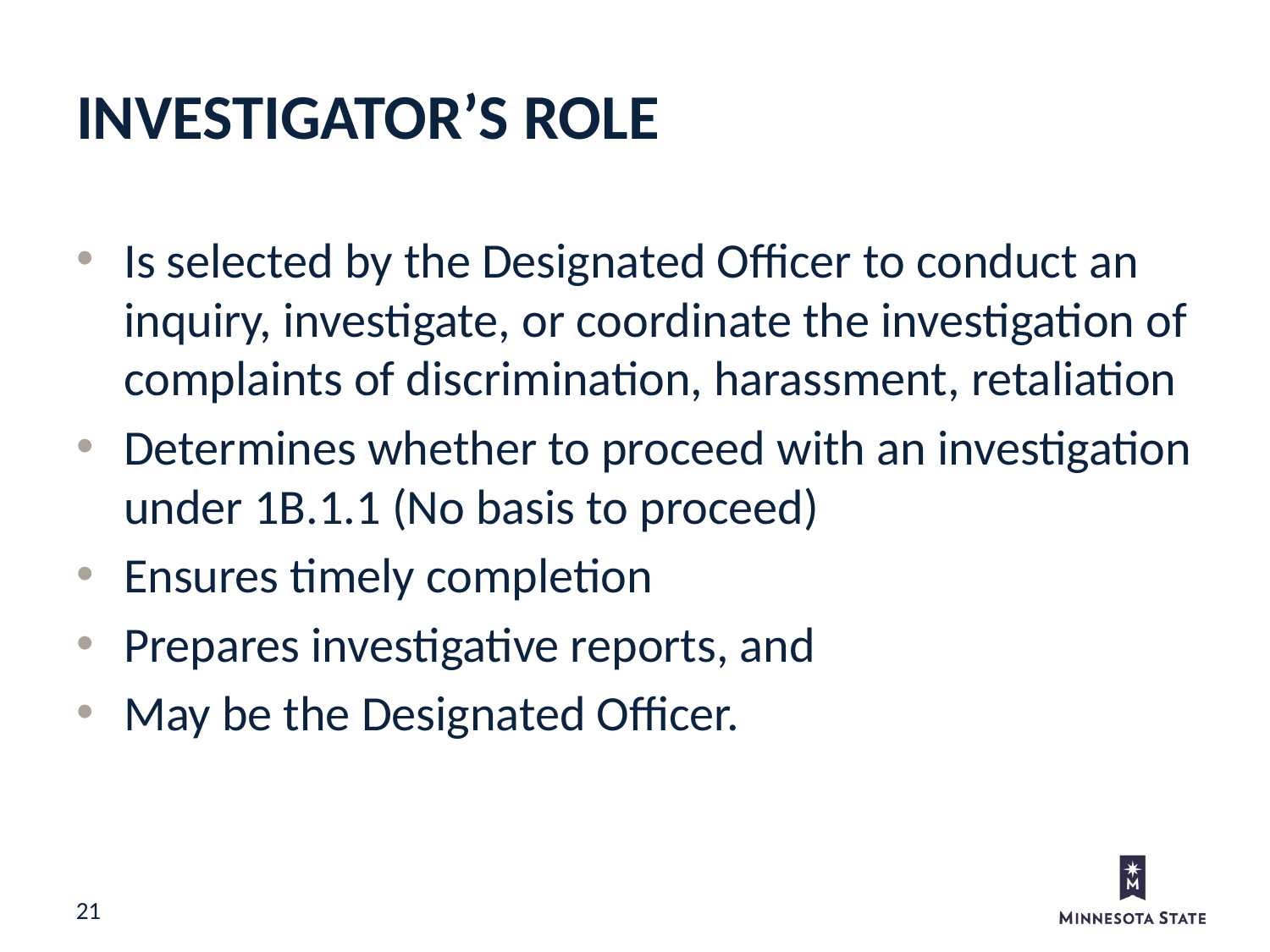

Investigator’s Role
Is selected by the Designated Officer to conduct an inquiry, investigate, or coordinate the investigation of complaints of discrimination, harassment, retaliation
Determines whether to proceed with an investigation under 1B.1.1 (No basis to proceed)
Ensures timely completion
Prepares investigative reports, and
May be the Designated Officer.